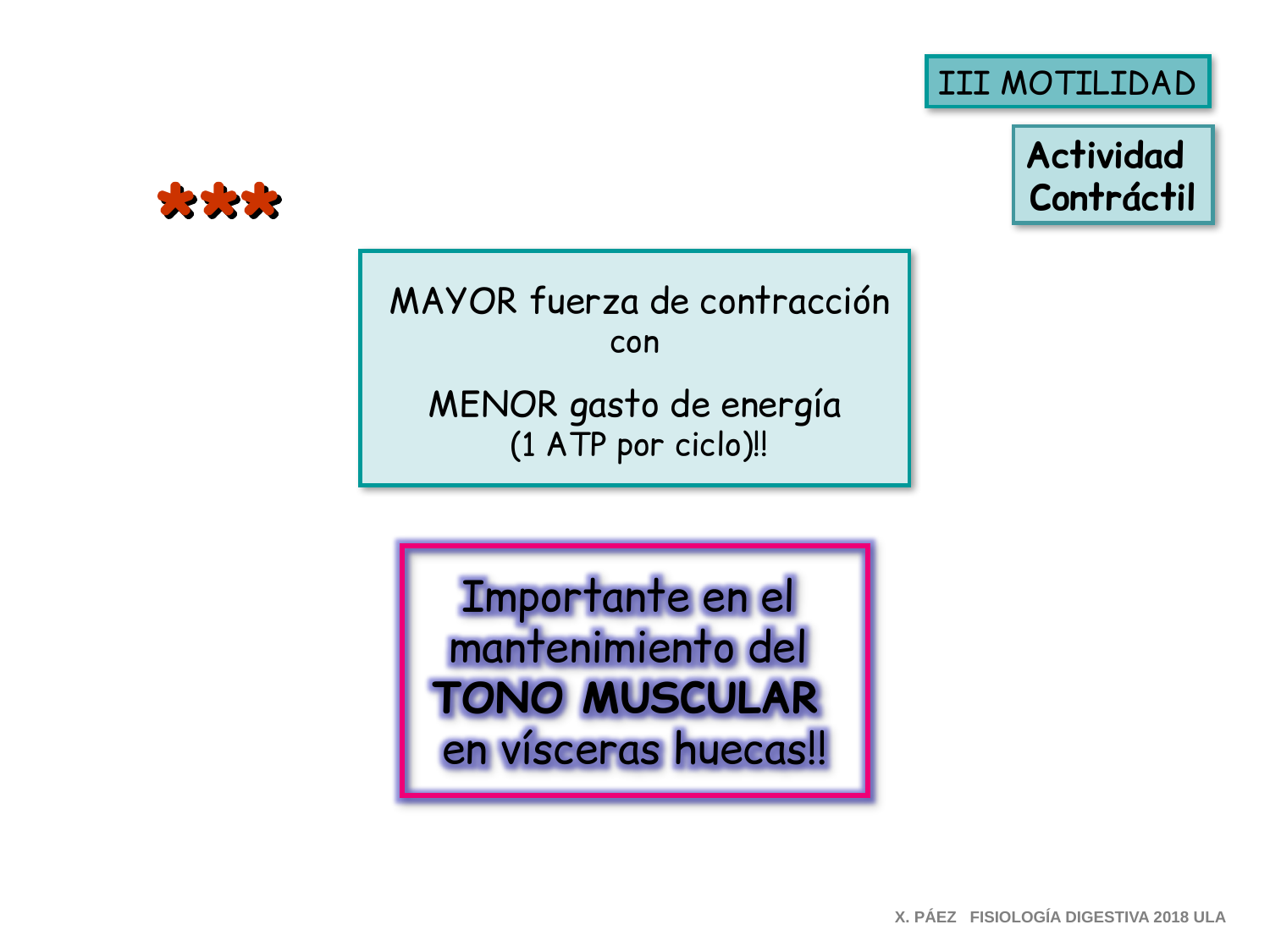

III MOTILIDAD
Actividad
Contráctil
*
**

 MAYOR fuerza de contracción
 con

MENOR gasto de energía
 (1 ATP por ciclo)!!

Importante en el
mantenimiento del
TONO MUSCULAR
en vísceras huecas!!

X. PÁEZ   FISIOLOGÍA DIGESTIVA 2018 ULA